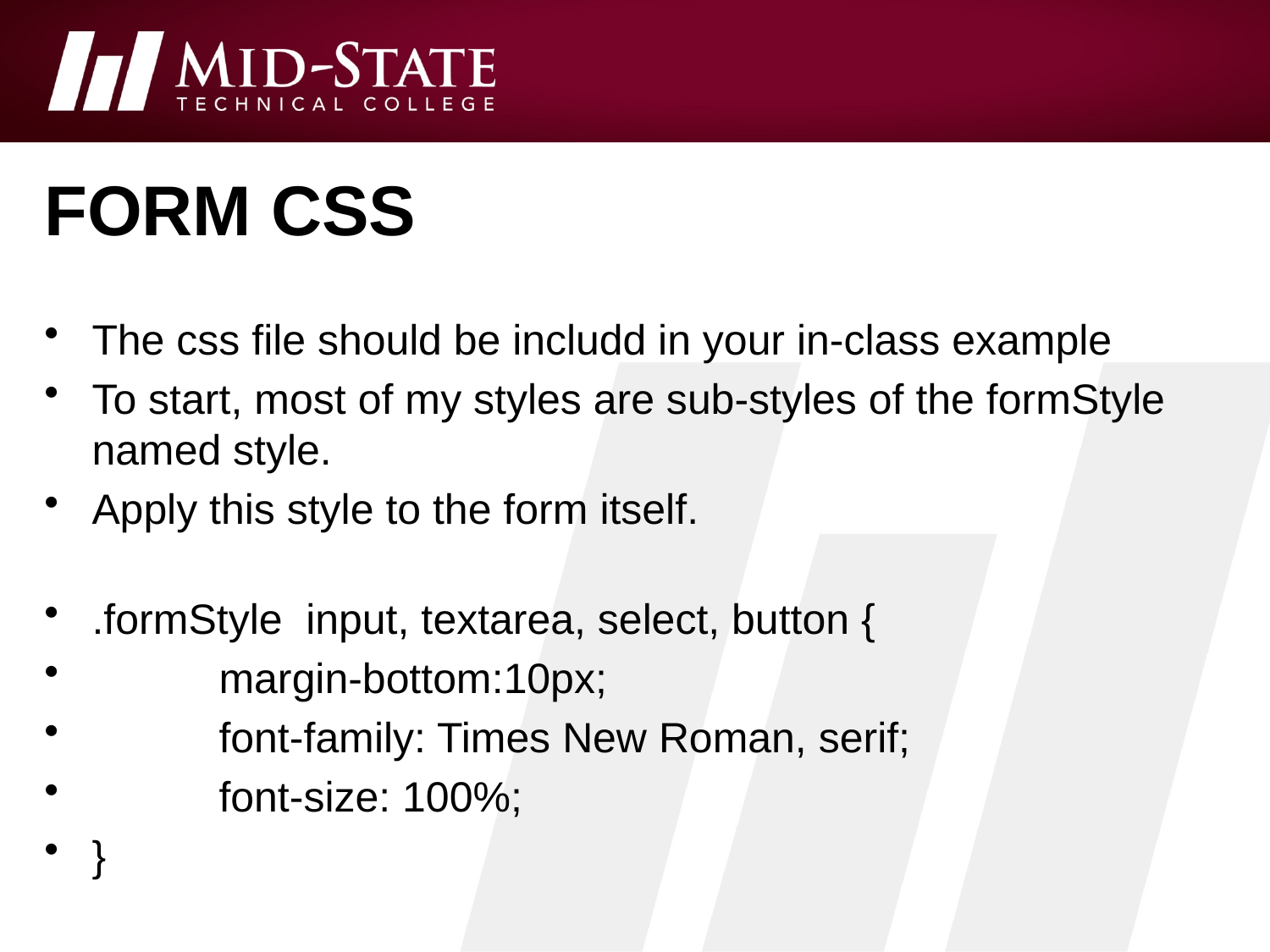

# Form css
The css file should be includd in your in-class example
To start, most of my styles are sub-styles of the formStyle named style.
Apply this style to the form itself.
.formStyle  input, textarea, select, button {
	margin-bottom:10px;
	font-family: Times New Roman, serif;
	font-size: 100%;
}